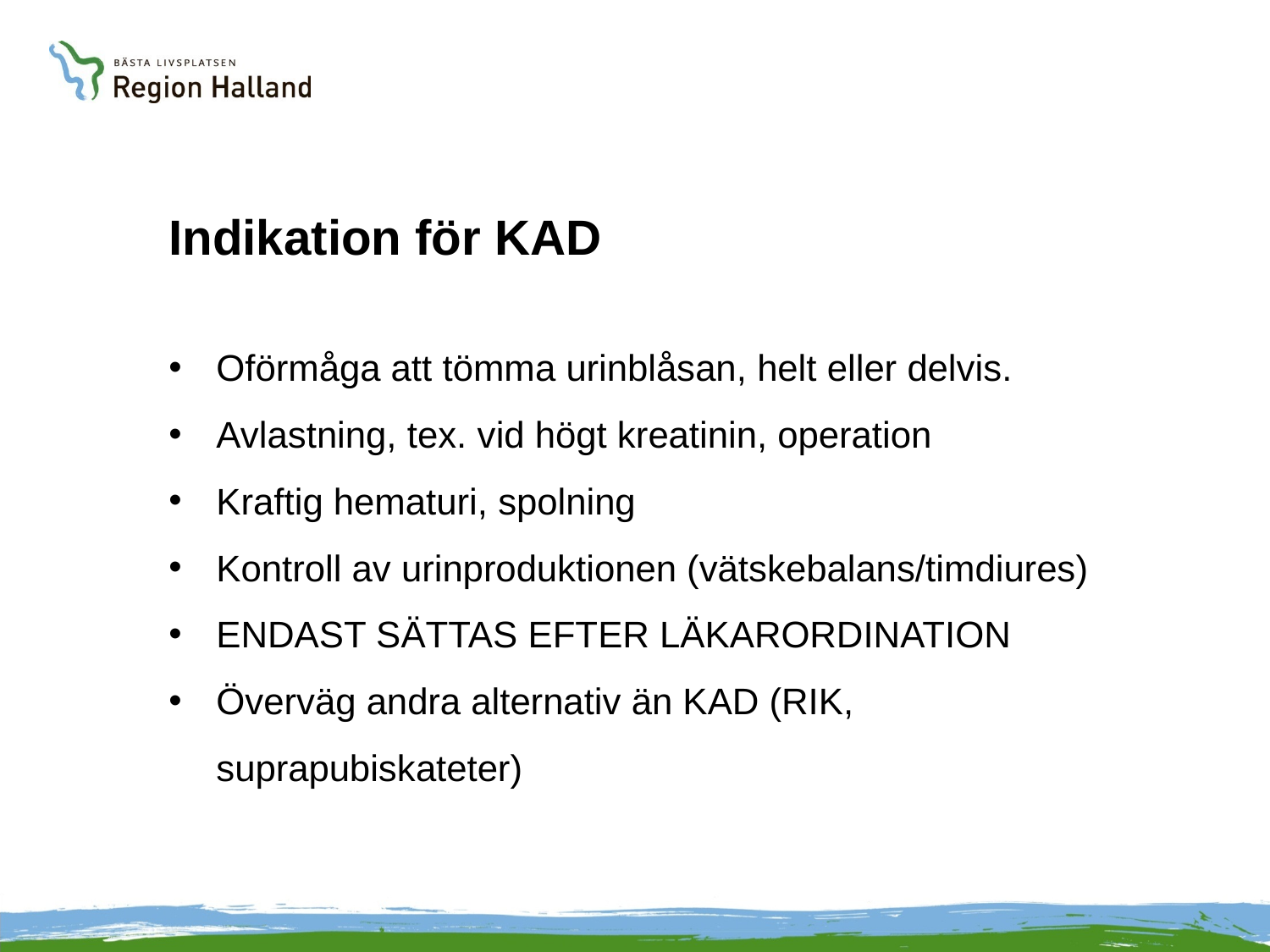

# Indikation för KAD
Oförmåga att tömma urinblåsan, helt eller delvis.
Avlastning, tex. vid högt kreatinin, operation
Kraftig hematuri, spolning
Kontroll av urinproduktionen (vätskebalans/timdiures)
ENDAST SÄTTAS EFTER LÄKARORDINATION
Överväg andra alternativ än KAD (RIK, suprapubiskateter)